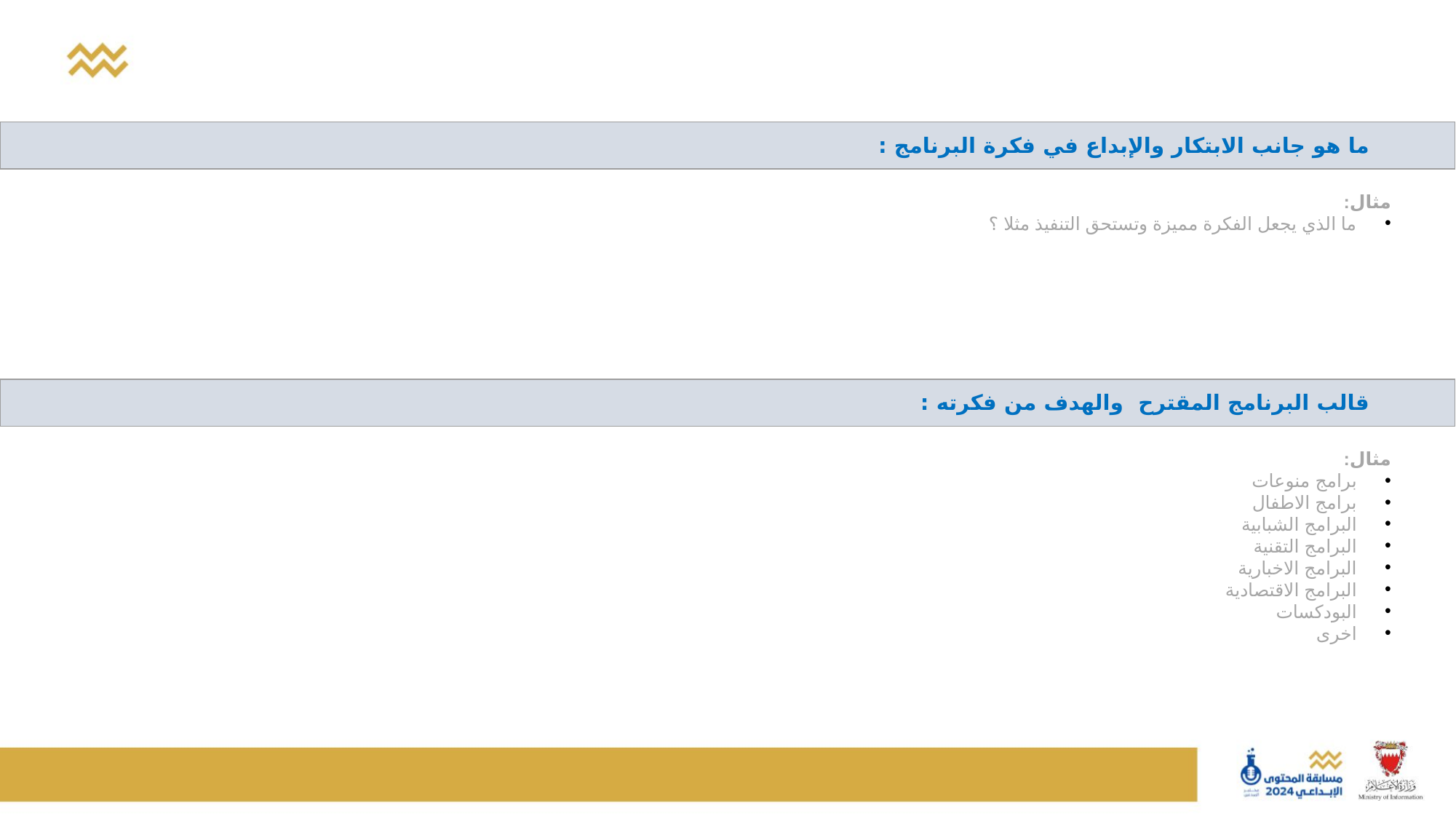

| ما هو جانب الابتكار والإبداع في فكرة البرنامج : |
| --- |
مثال:
ما الذي يجعل الفكرة مميزة وتستحق التنفيذ مثلا ؟
| قالب البرنامج المقترح والهدف من فكرته : |
| --- |
مثال:
برامج منوعات
برامج الاطفال
البرامج الشبابية
البرامج التقنية
البرامج الاخبارية
البرامج الاقتصادية
البودكسات
اخرى